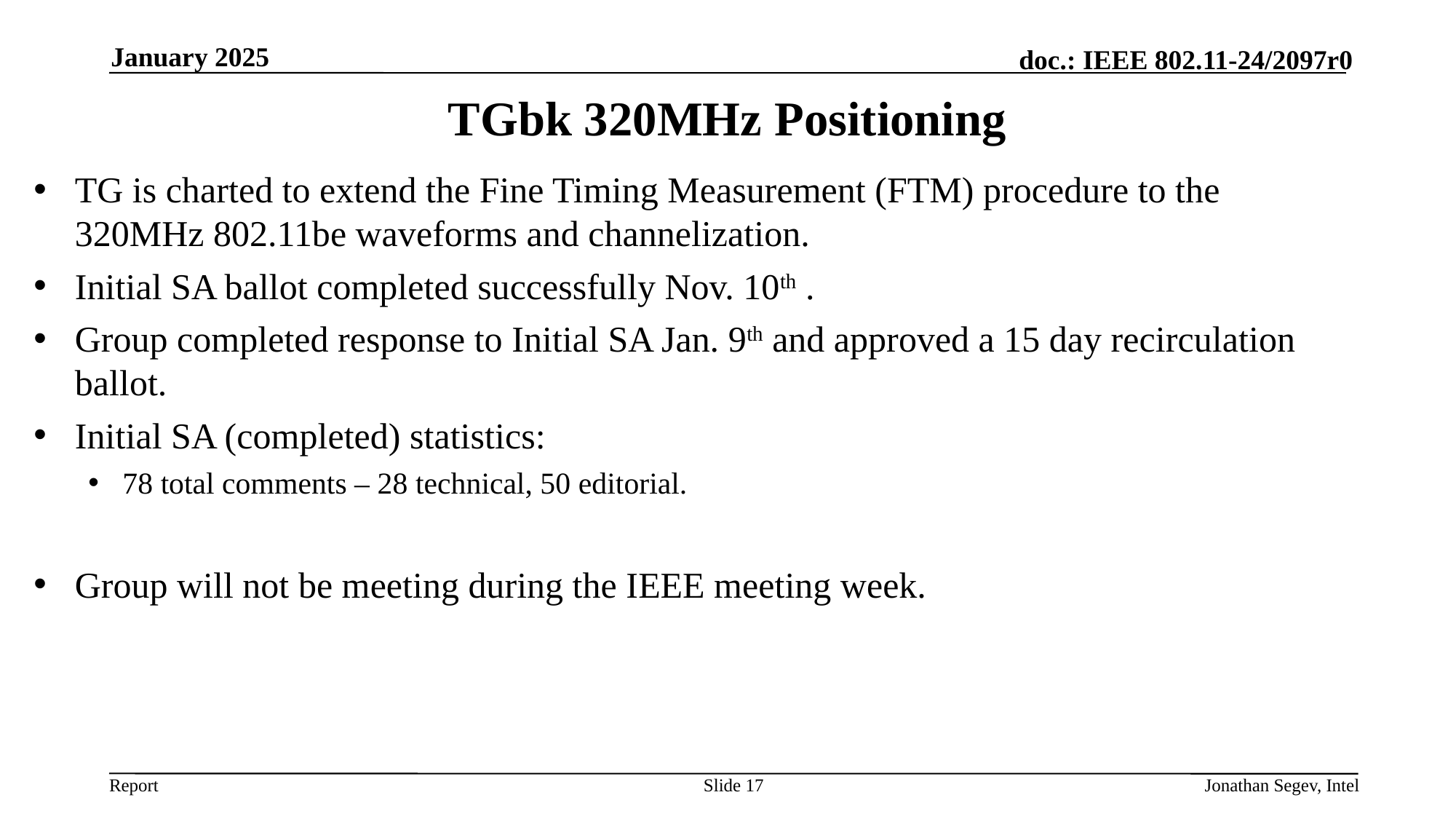

January 2025
# TGbk 320MHz Positioning
TG is charted to extend the Fine Timing Measurement (FTM) procedure to the 320MHz 802.11be waveforms and channelization.
Initial SA ballot completed successfully Nov. 10th .
Group completed response to Initial SA Jan. 9th and approved a 15 day recirculation ballot.
Initial SA (completed) statistics:
78 total comments – 28 technical, 50 editorial.

Group will not be meeting during the IEEE meeting week.

Slide 17
Jonathan Segev, Intel